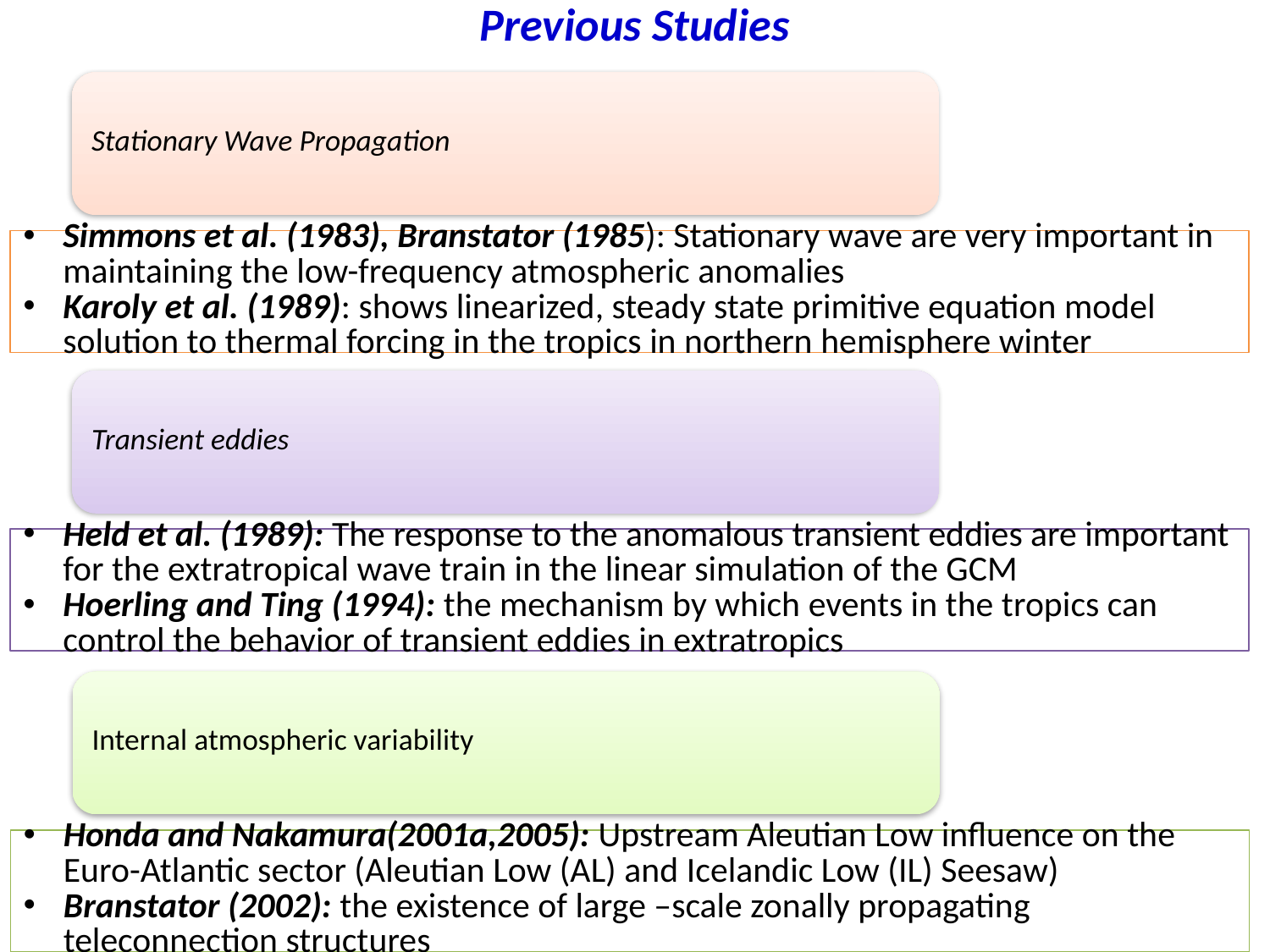

Previous Studies
Stationary Wave Propagation
Simmons et al. (1983), Branstator (1985): Stationary wave are very important in maintaining the low-frequency atmospheric anomalies
Karoly et al. (1989): shows linearized, steady state primitive equation model solution to thermal forcing in the tropics in northern hemisphere winter
Transient eddies
Held et al. (1989): The response to the anomalous transient eddies are important for the extratropical wave train in the linear simulation of the GCM
Hoerling and Ting (1994): the mechanism by which events in the tropics can control the behavior of transient eddies in extratropics
Internal atmospheric variability
Honda and Nakamura(2001a,2005): Upstream Aleutian Low influence on the Euro-Atlantic sector (Aleutian Low (AL) and Icelandic Low (IL) Seesaw)